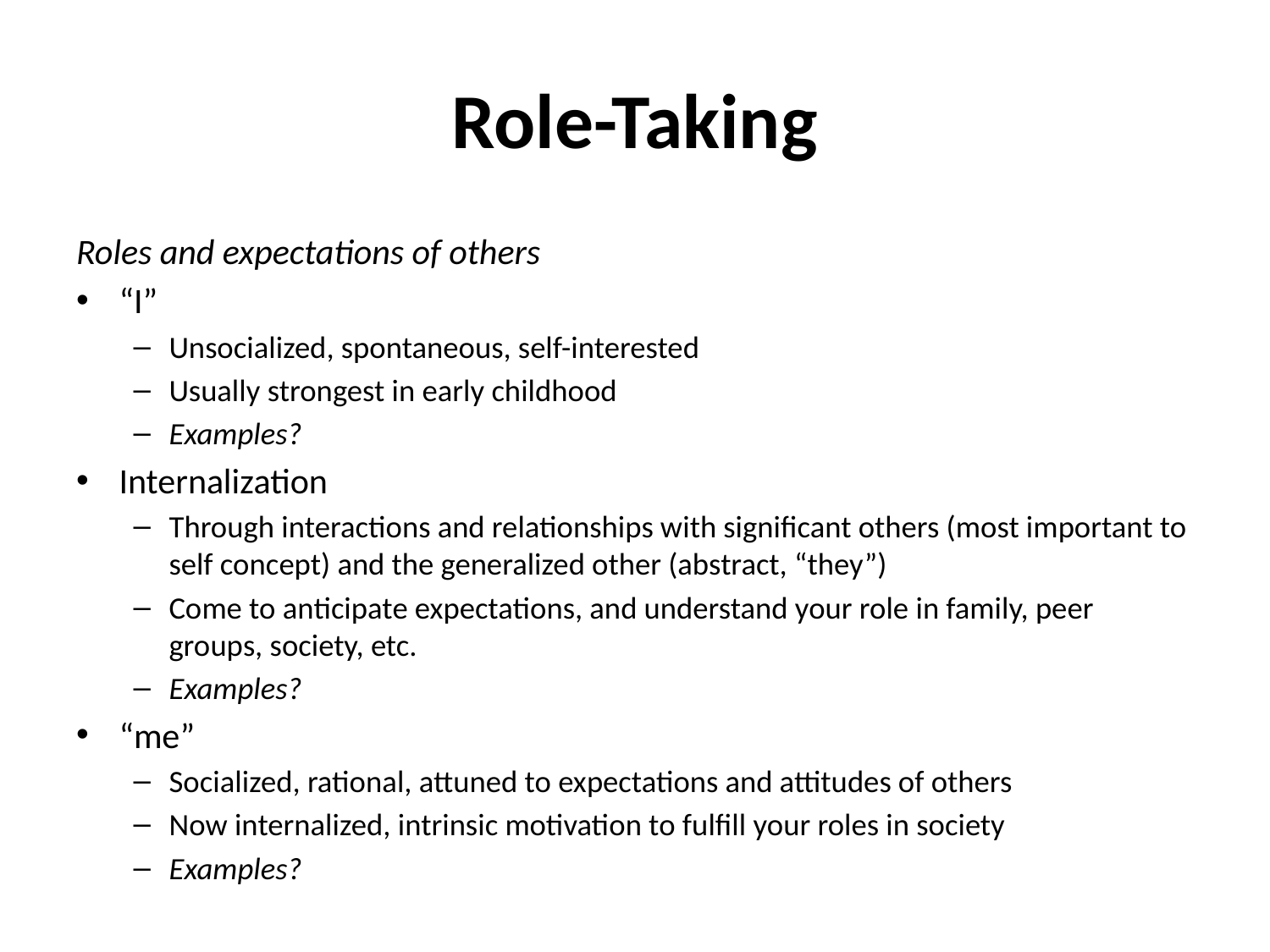

# Role-Taking
Roles and expectations of others
“I”
Unsocialized, spontaneous, self-interested
Usually strongest in early childhood
Examples?
Internalization
Through interactions and relationships with significant others (most important to self concept) and the generalized other (abstract, “they”)
Come to anticipate expectations, and understand your role in family, peer groups, society, etc.
Examples?
“me”
Socialized, rational, attuned to expectations and attitudes of others
Now internalized, intrinsic motivation to fulfill your roles in society
Examples?